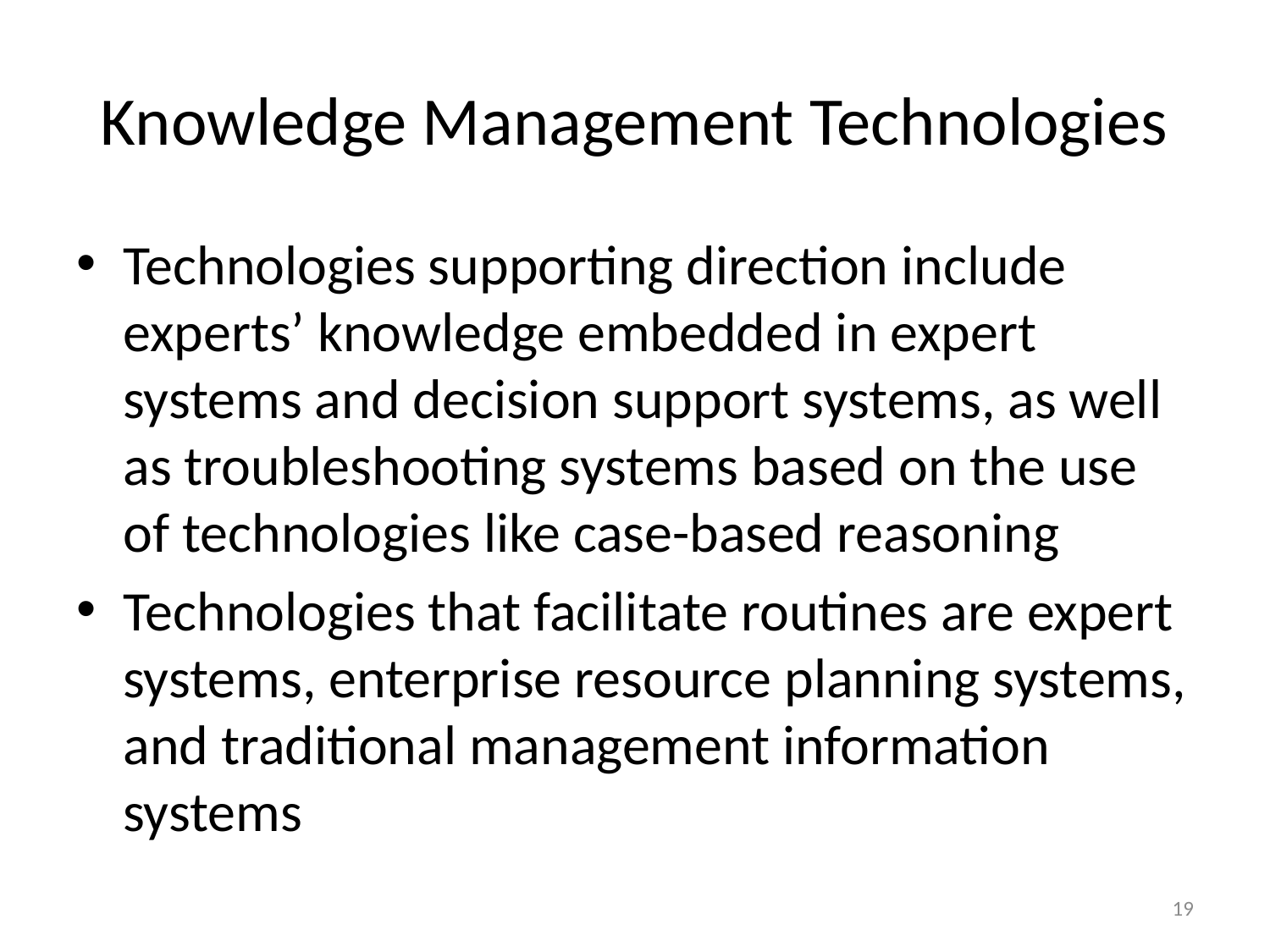

# Knowledge Management Technologies
Technologies supporting direction include experts’ knowledge embedded in expert systems and decision support systems, as well as troubleshooting systems based on the use of technologies like case-based reasoning
Technologies that facilitate routines are expert systems, enterprise resource planning systems, and traditional management information systems
19